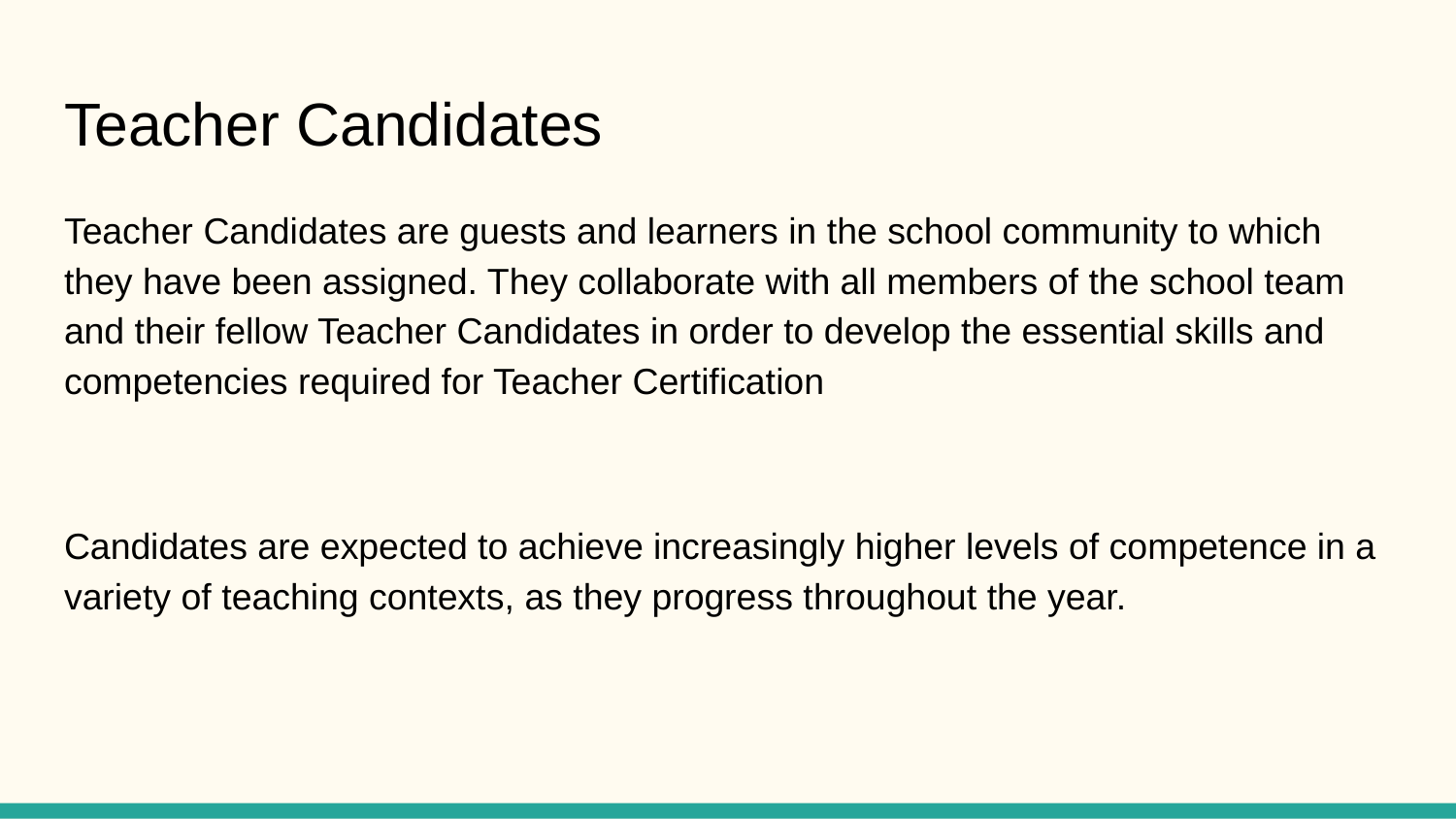

# Teacher Candidates
Teacher Candidates are guests and learners in the school community to which they have been assigned. They collaborate with all members of the school team and their fellow Teacher Candidates in order to develop the essential skills and competencies required for Teacher Certification

Candidates are expected to achieve increasingly higher levels of competence in a variety of teaching contexts, as they progress throughout the year.